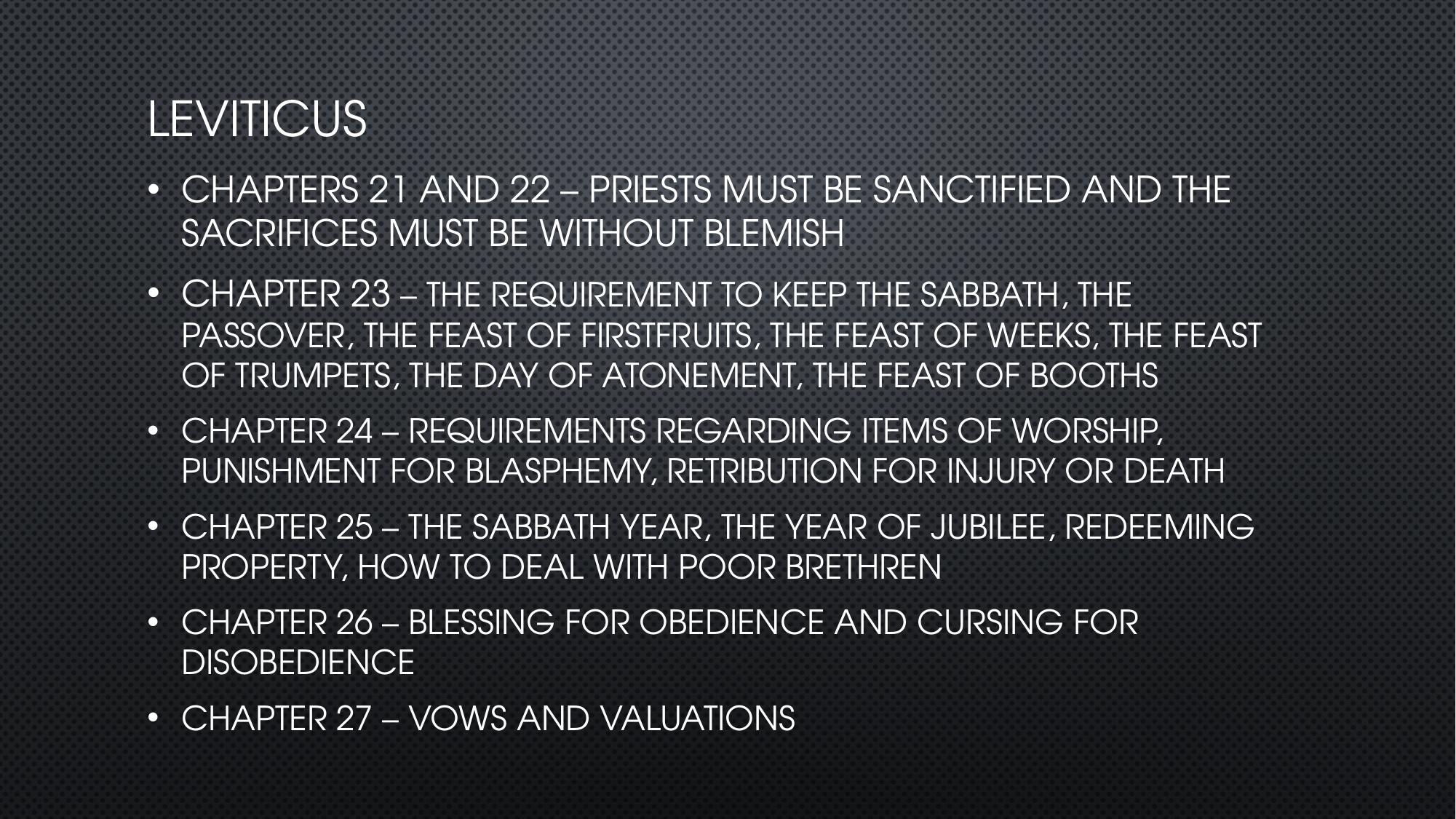

# Leviticus
Chapters 21 and 22 – Priests must be sanctified and the sacrifices must be without blemish
Chapter 23 – The requirement to keep the Sabbath, the Passover, the Feast of Firstfruits, the Feast of Weeks, the Feast of Trumpets, the Day of Atonement, the Feast of Booths
Chapter 24 – Requirements regarding items of worship, punishment for blasphemy, retribution for injury or death
Chapter 25 – the Sabbath year, the Year of Jubilee, Redeeming property, how to deal with poor brethren
Chapter 26 – Blessing for obedience and Cursing for disobedience
Chapter 27 – Vows and valuations